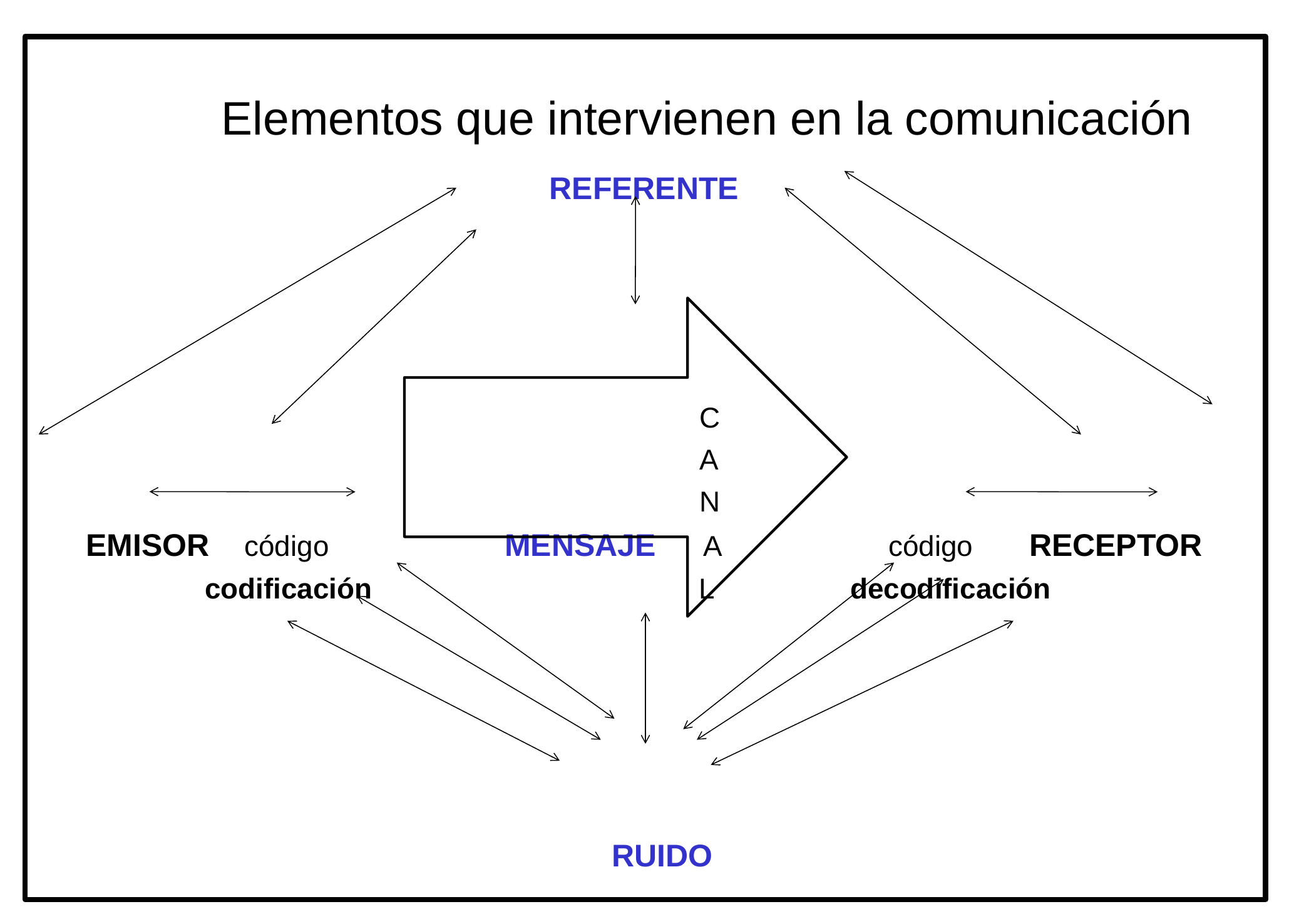

Elementos que intervienen en la comunicación
                                          REFERENTE

       C
                                                                              A
                                                                              N
 EMISOR    código                      MENSAJE      A                     código       RECEPTOR
                codificación                                         L                 decodificación

                                                             RUIDO